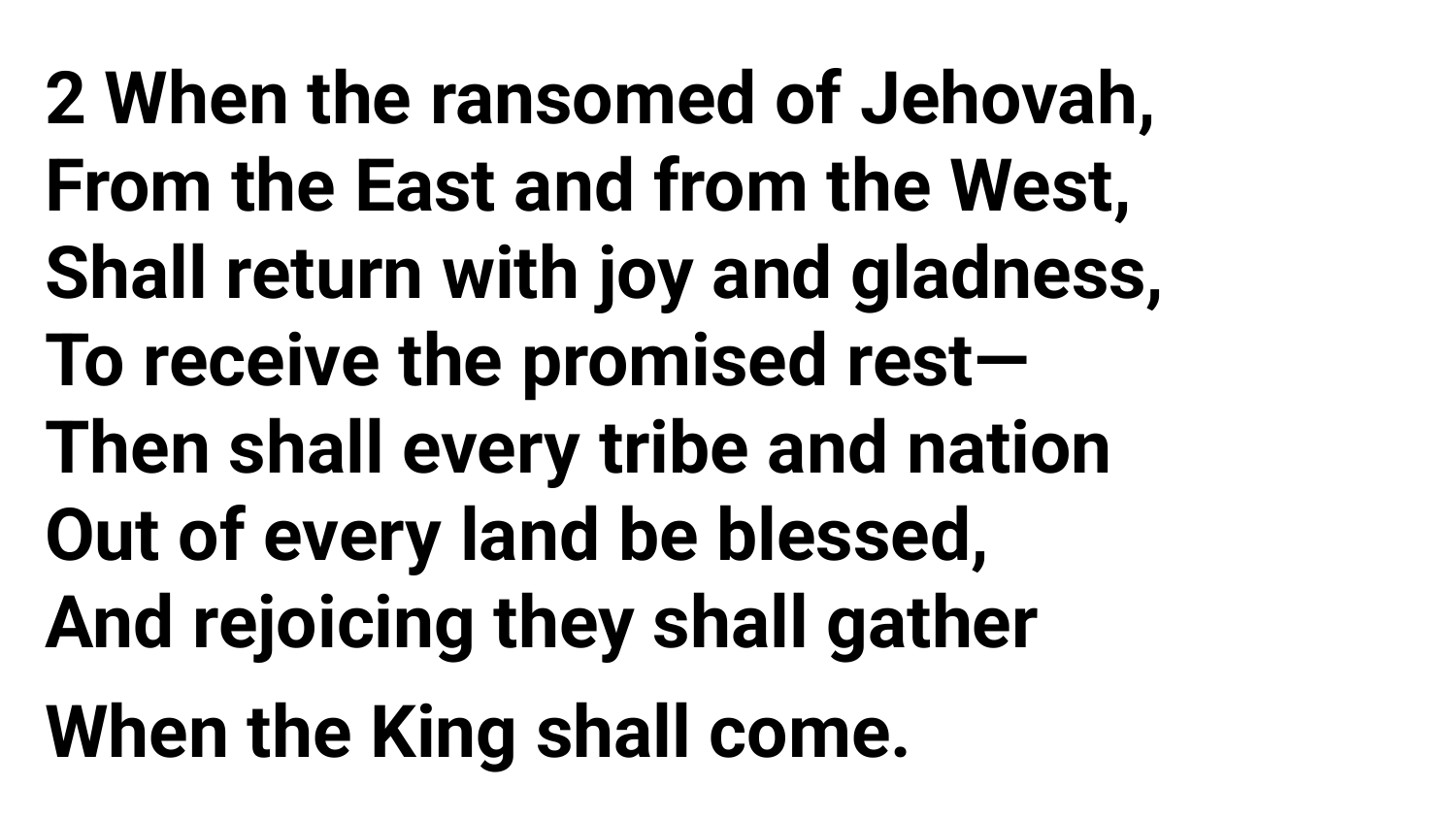

2 When the ransomed of Jehovah,
From the East and from the West,
Shall return with joy and gladness,
To receive the promised rest—
Then shall every tribe and nation
Out of every land be blessed,
And rejoicing they shall gather
When the King shall come.